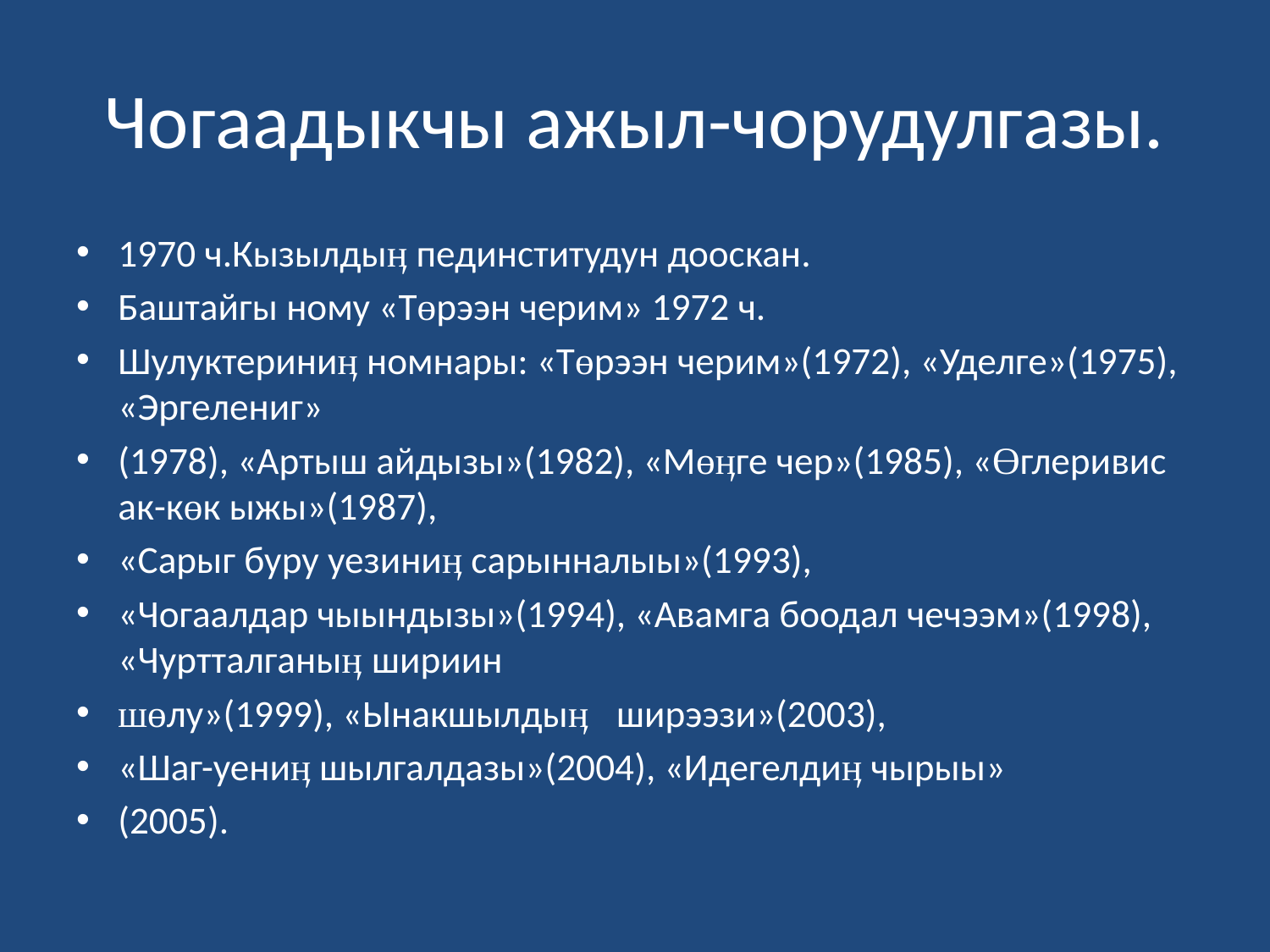

# Чогаадыкчы ажыл-чорудулгазы.
1970 ч.Кызылдыӊ пединститудун дооскан.
Баштайгы ному «Төрээн черим» 1972 ч.
Шулуктериниӊ номнары: «Төрээн черим»(1972), «Уделге»(1975), «Эргелениг»
(1978), «Артыш айдызы»(1982), «Мөӊге чер»(1985), «Өглеривис ак-көк ыжы»(1987),
«Сарыг буру уезиниӊ сарынналыы»(1993),
«Чогаалдар чыындызы»(1994), «Авамга боодал чечээм»(1998), «Чуртталганыӊ шириин
шөлу»(1999), «Ынакшылдыӊ   ширээзи»(2003),
«Шаг-уениӊ шылгалдазы»(2004), «Идегелдиӊ чырыы»
(2005).